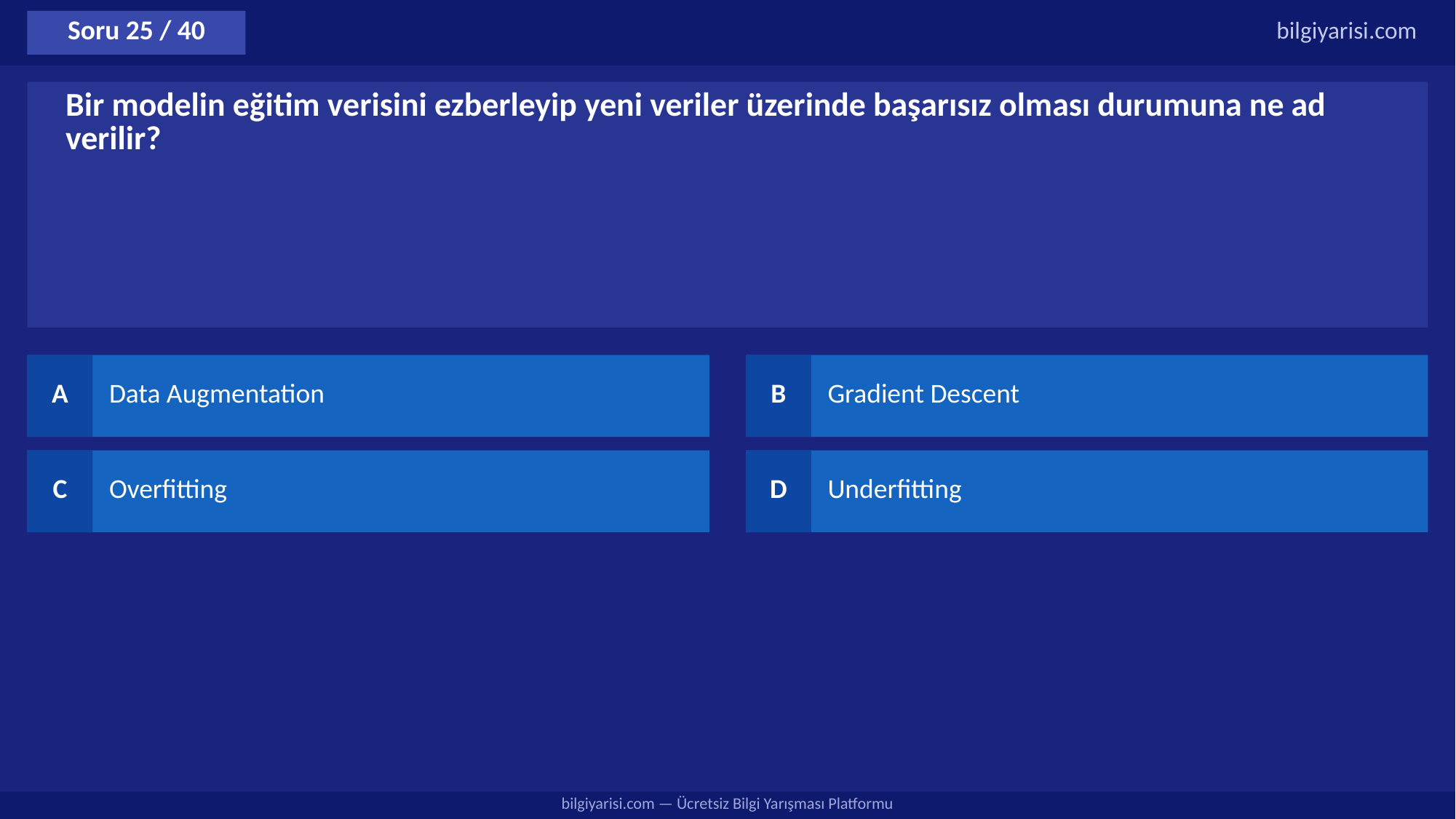

Soru 25 / 40
bilgiyarisi.com

Bir modelin eğitim verisini ezberleyip yeni veriler üzerinde başarısız olması durumuna ne ad verilir?

A
Data Augmentation

B
Gradient Descent

C
Overfitting

D
Underfitting
bilgiyarisi.com — Ücretsiz Bilgi Yarışması Platformu